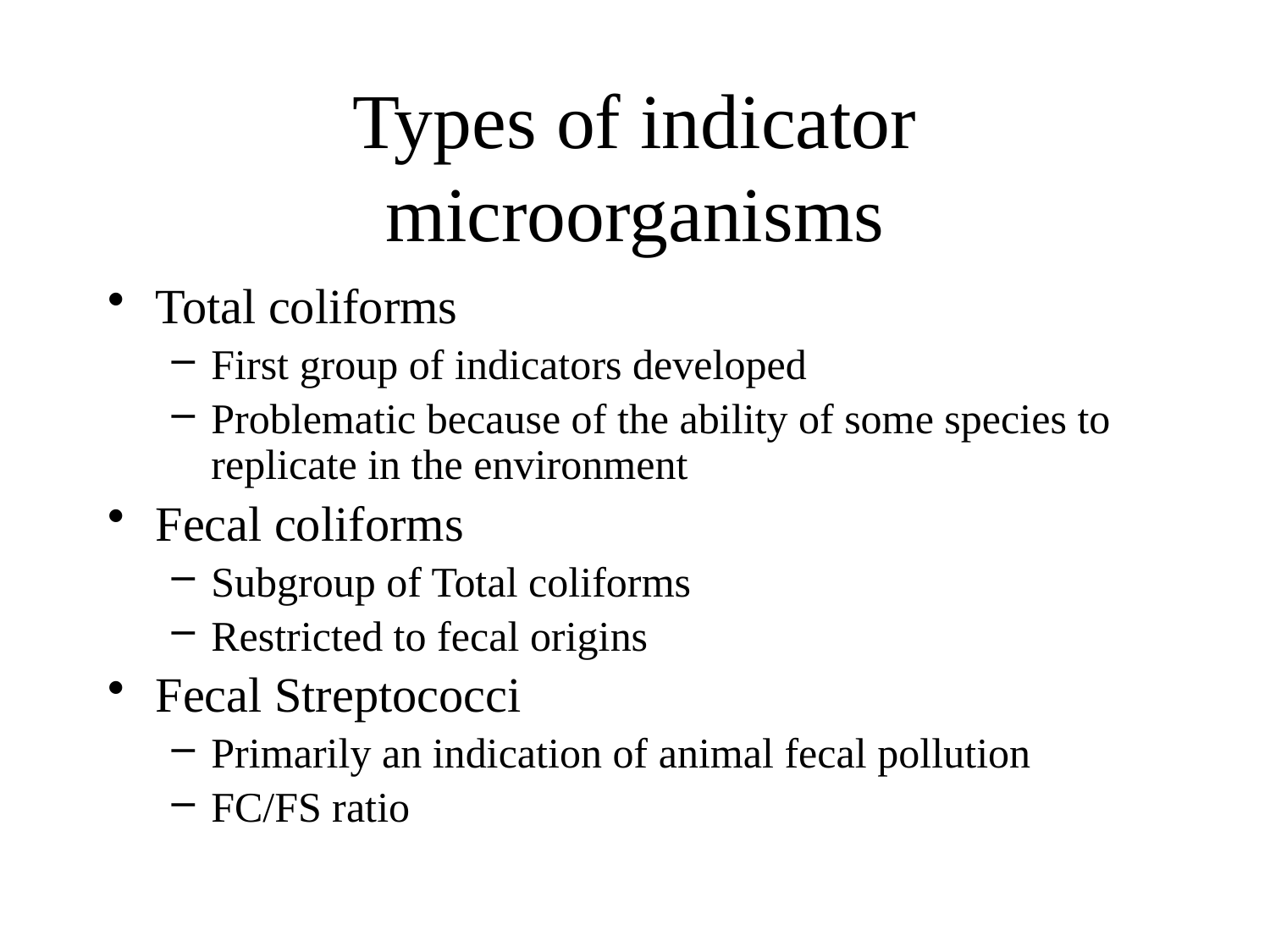

# Types of indicator microorganisms
Total coliforms
First group of indicators developed
Problematic because of the ability of some species to replicate in the environment
Fecal coliforms
Subgroup of Total coliforms
Restricted to fecal origins
Fecal Streptococci
Primarily an indication of animal fecal pollution
FC/FS ratio